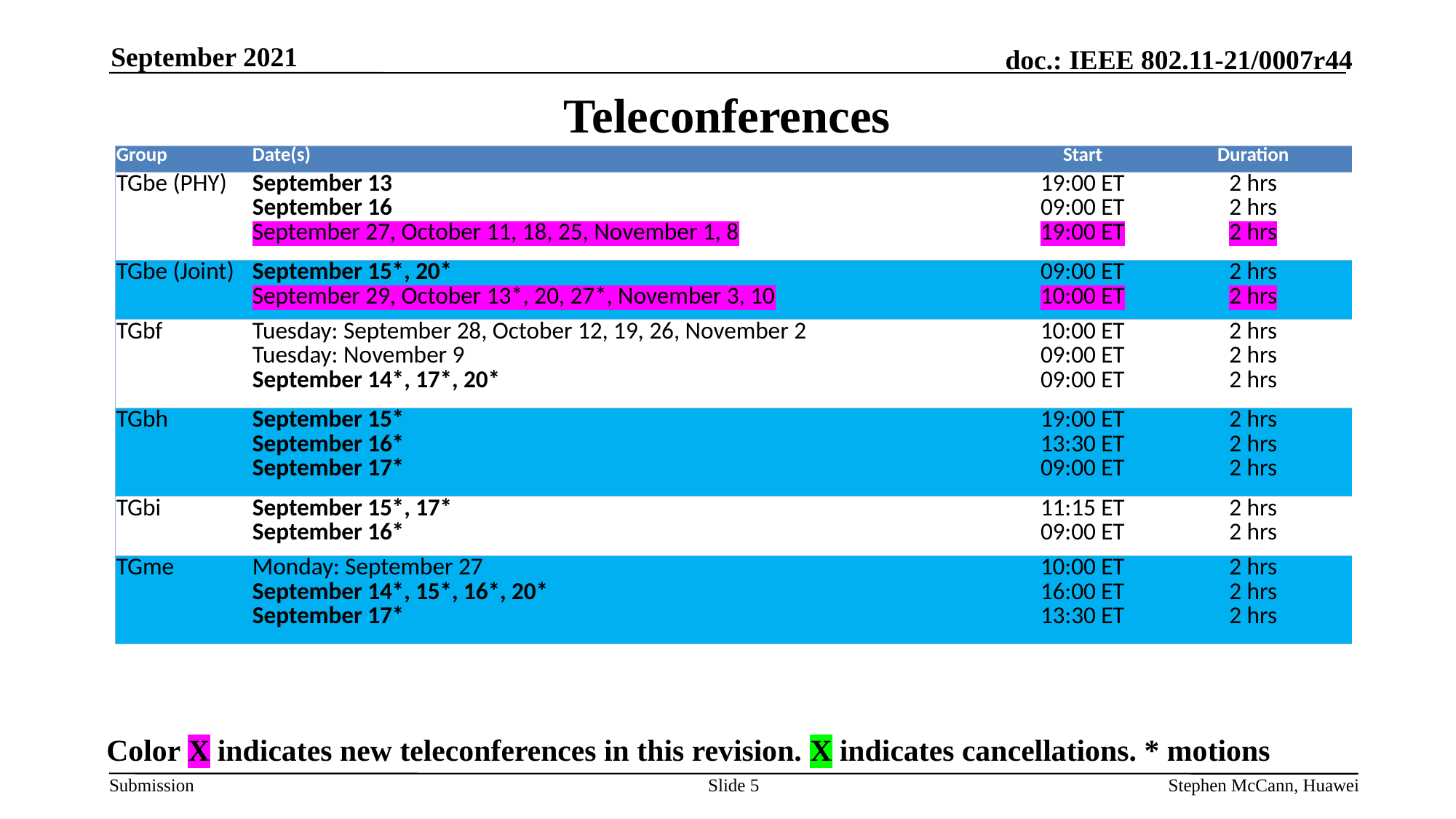

September 2021
# Teleconferences
| Group | Date(s) | Start | Duration |
| --- | --- | --- | --- |
| TGbe (PHY) | September 13 September 16 September 27, October 11, 18, 25, November 1, 8 | 19:00 ET 09:00 ET 19:00 ET | 2 hrs 2 hrs 2 hrs |
| TGbe (Joint) | September 15\*, 20\* September 29, October 13\*, 20, 27\*, November 3, 10 | 09:00 ET 10:00 ET | 2 hrs 2 hrs |
| TGbf | Tuesday: September 28, October 12, 19, 26, November 2 Tuesday: November 9 September 14\*, 17\*, 20\* | 10:00 ET 09:00 ET 09:00 ET | 2 hrs 2 hrs 2 hrs |
| TGbh | September 15\* September 16\* September 17\* | 19:00 ET 13:30 ET 09:00 ET | 2 hrs 2 hrs 2 hrs |
| TGbi | September 15\*, 17\* September 16\* | 11:15 ET 09:00 ET | 2 hrs 2 hrs |
| TGme | Monday: September 27 September 14\*, 15\*, 16\*, 20\* September 17\* | 10:00 ET 16:00 ET 13:30 ET | 2 hrs 2 hrs 2 hrs |
Color X indicates new teleconferences in this revision. X indicates cancellations. * motions
Slide 5
Stephen McCann, Huawei